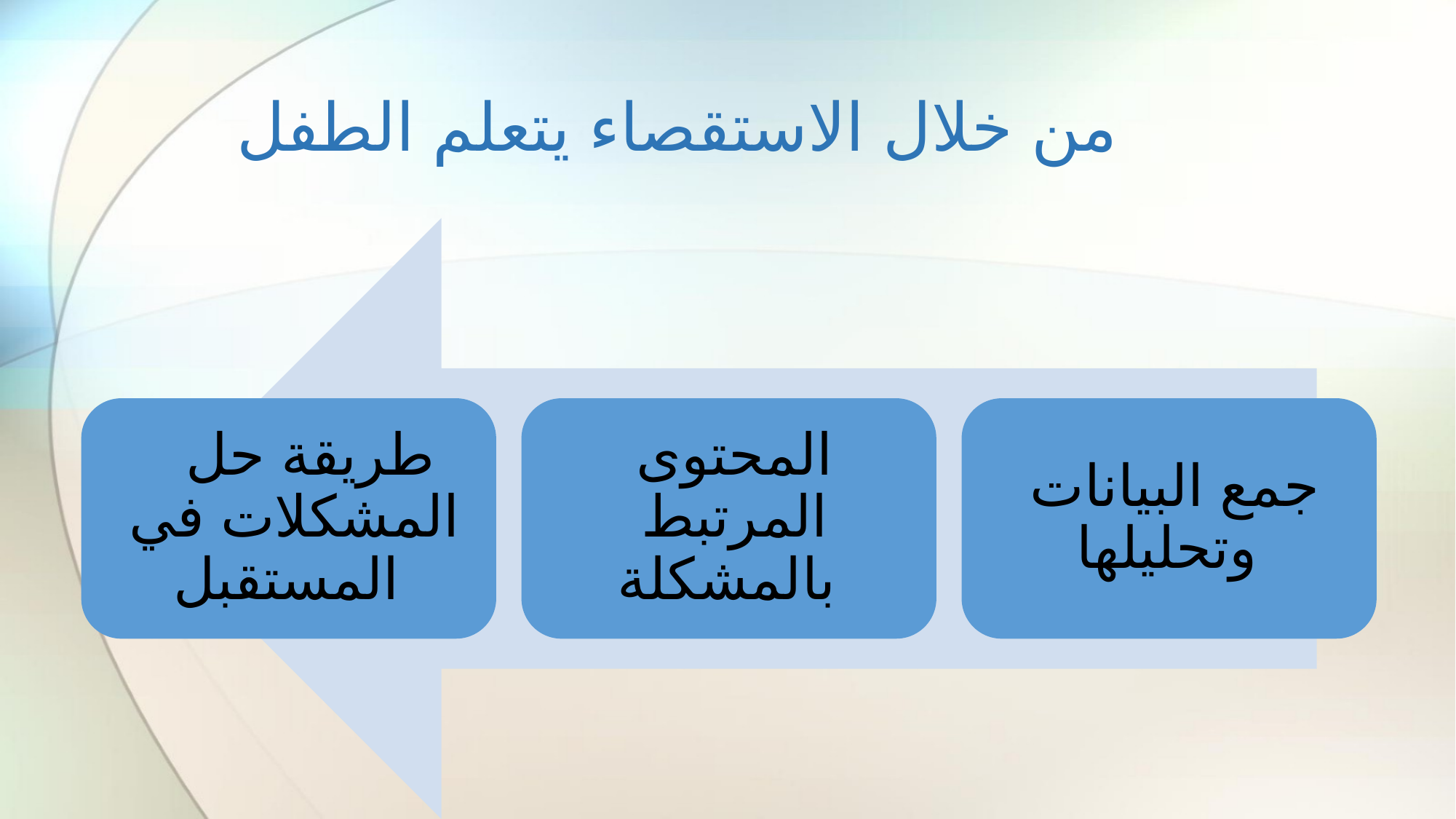

# من خلال الاستقصاء يتعلم الطفل
جمع البيانات وتحليلها
المحتوى المرتبط بالمشكلة
  طريقة حل المشكلات في المستقبل